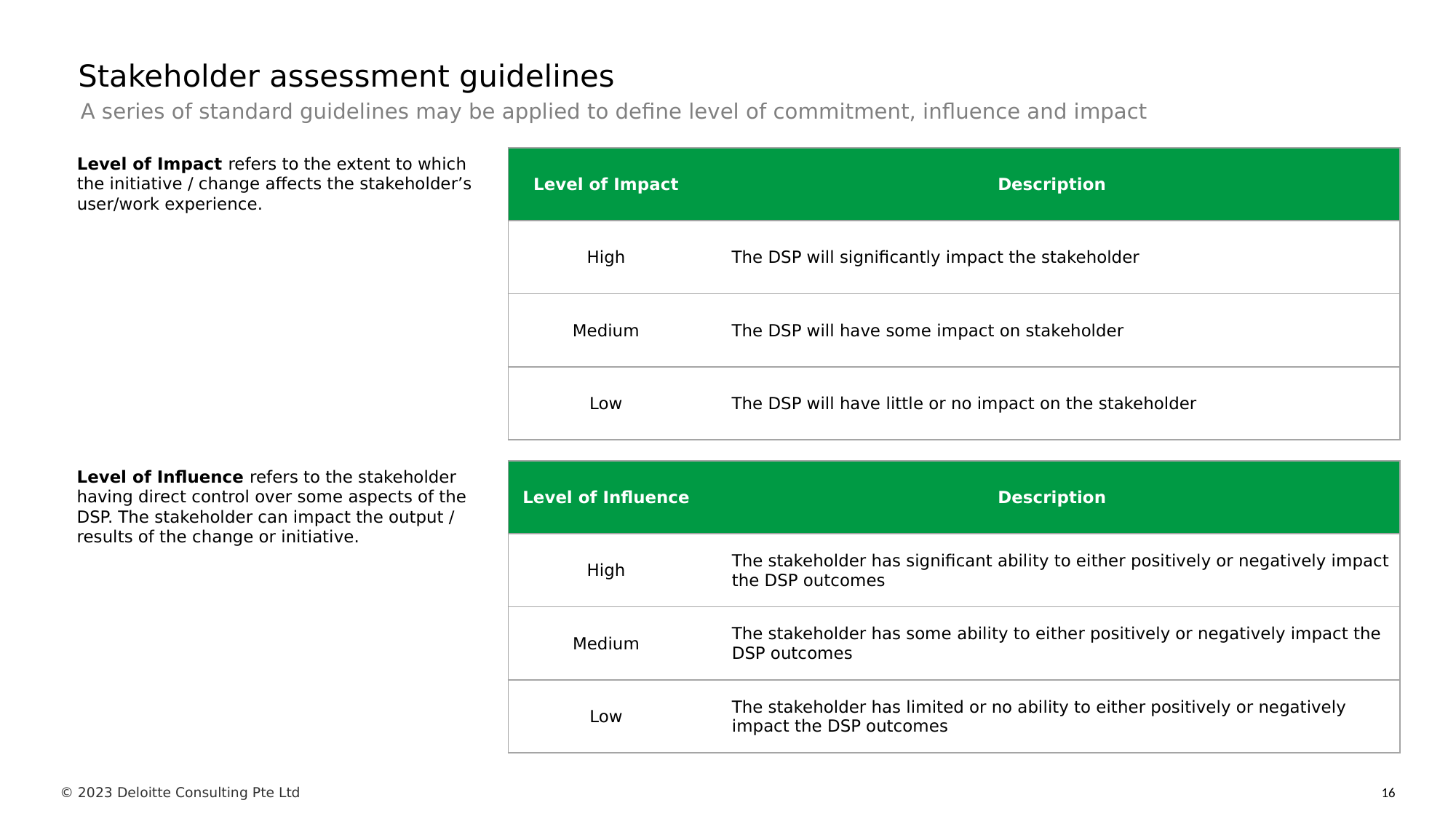

User Guide:
The purpose of this template is to provide guidelines to support stakeholder identification exercise. It describes the definitions of Level of Impact and Level of Influence, which informs the stakeholder assessment in Slide 27.
For each stakeholder group, rank them on Level of Impact and Level of Influence based on the table of guidelines. For example, Clients may be ranked “High” on impact (The DSP will significantly impact the stakeholder) and “Low” on influence (The stakeholders has limited or no ability to either positively or negatively impact the DSP outcomes)
Fill in the corresponding assessment of each stakeholder group in the last 2 columns in Slide 27 Stakeholder Identification table.

Stakeholder assessment guidelines
A series of standard guidelines may be applied to define level of commitment, influence and impact
Level of Impact refers to the extent to which the initiative / change affects the stakeholder’s user/work experience.
| Level of Impact | Description |
| --- | --- |
| High | The DSP will significantly impact the stakeholder |
| Medium | The DSP will have some impact on stakeholder |
| Low | The DSP will have little or no impact on the stakeholder |
Level of Influence refers to the stakeholder having direct control over some aspects of the DSP. The stakeholder can impact the output / results of the change or initiative.
| Level of Influence | Description |
| --- | --- |
| High | The stakeholder has significant ability to either positively or negatively impact the DSP outcomes |
| Medium | The stakeholder has some ability to either positively or negatively impact the DSP outcomes |
| Low | The stakeholder has limited or no ability to either positively or negatively impact the DSP outcomes |